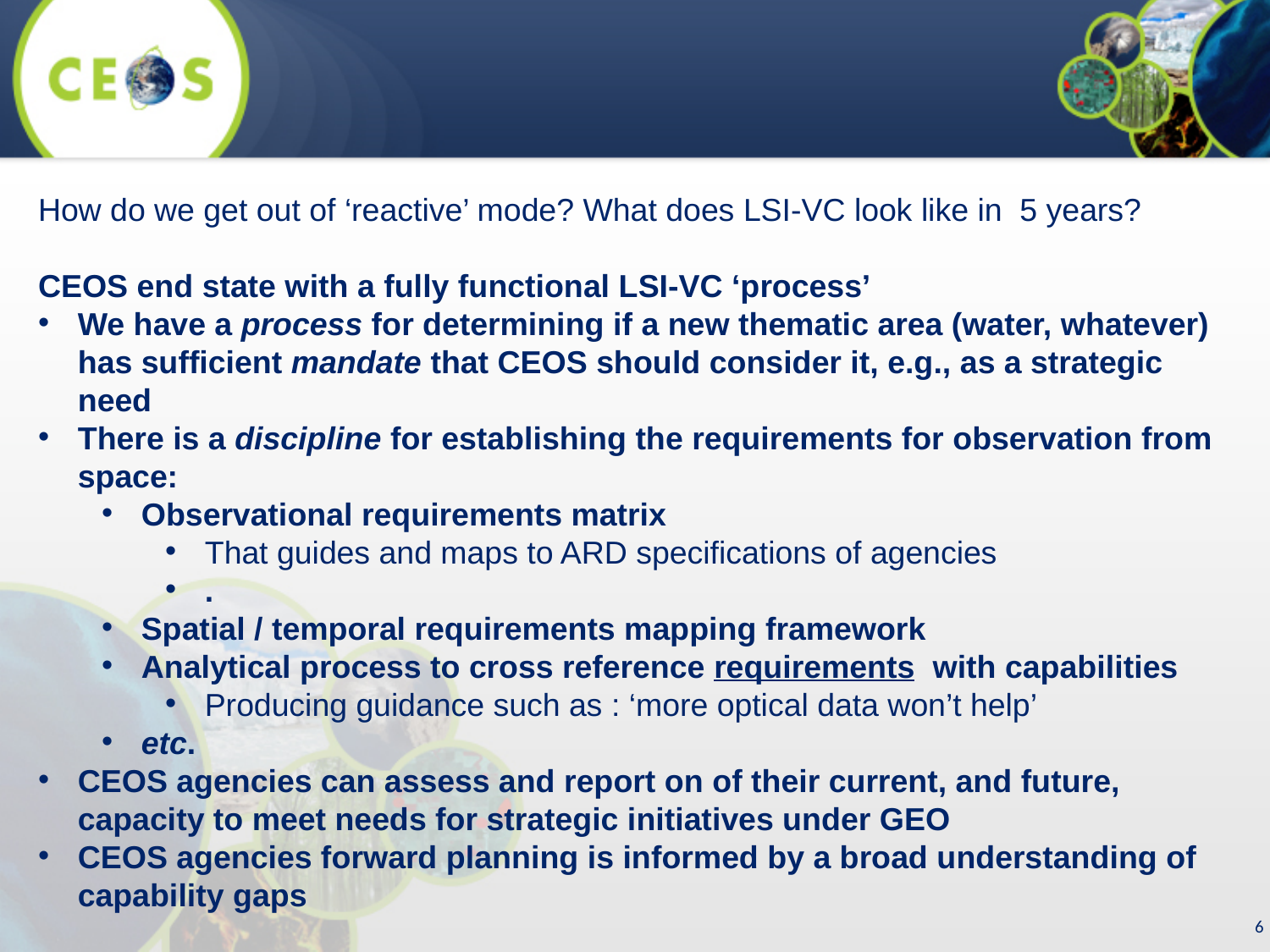

How do we get out of ‘reactive’ mode? What does LSI-VC look like in  5 years?

CEOS end state with a fully functional LSI-VC ‘process’
We have a process for determining if a new thematic area (water, whatever) has sufficient mandate that CEOS should consider it, e.g., as a strategic need
There is a discipline for establishing the requirements for observation from space:
Observational requirements matrix
That guides and maps to ARD specifications of agencies
.
Spatial / temporal requirements mapping framework
Analytical process to cross reference requirements  with capabilities
Producing guidance such as : ‘more optical data won’t help’
etc.
CEOS agencies can assess and report on of their current, and future, capacity to meet needs for strategic initiatives under GEO
CEOS agencies forward planning is informed by a broad understanding of capability gaps

6